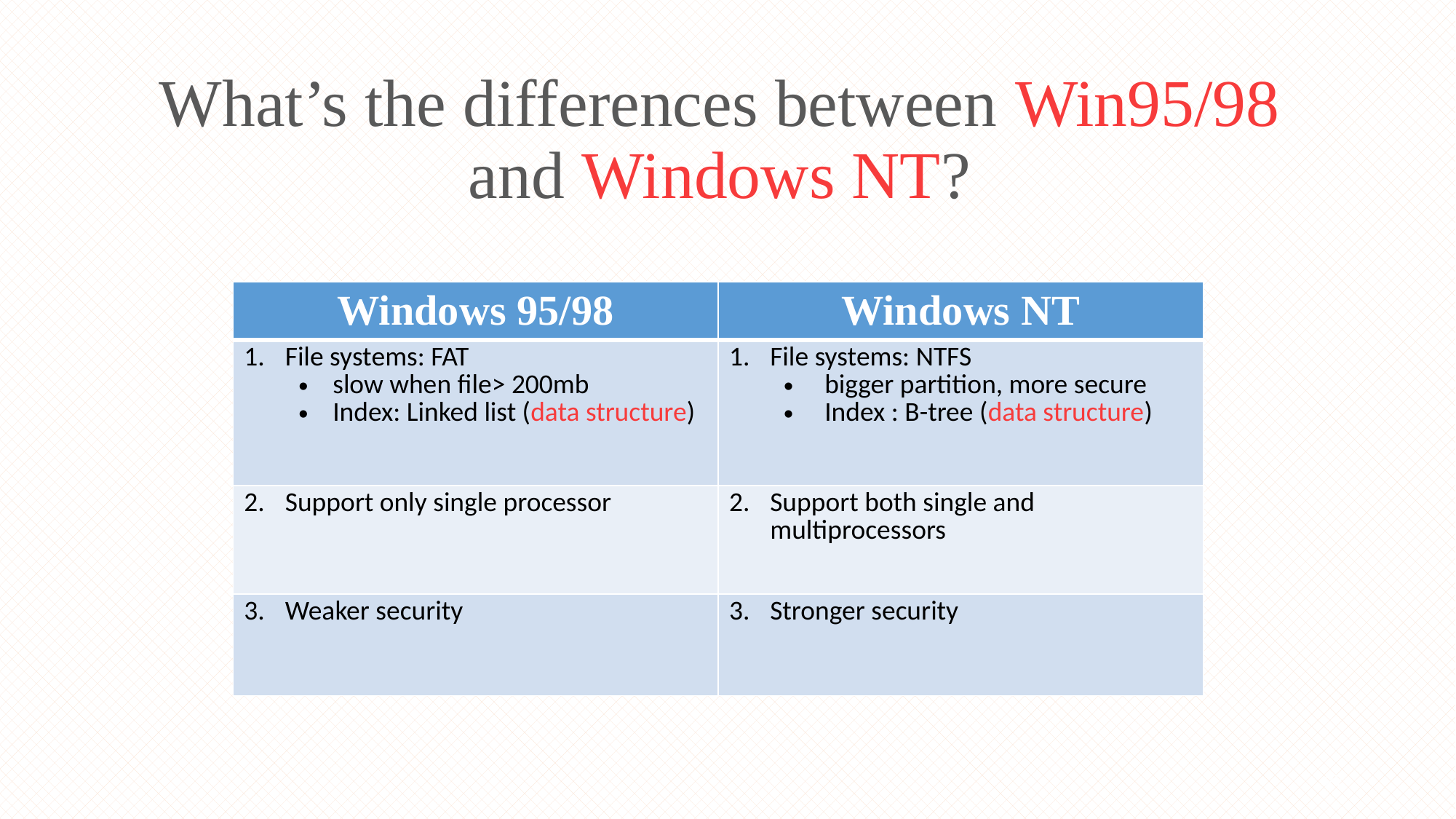

# What’s the differences between Win95/98 and Windows NT?
| Windows 95/98 | Windows NT |
| --- | --- |
| File systems: FAT slow when file> 200mb Index: Linked list (data structure) | File systems: NTFS bigger partition, more secure Index : B-tree (data structure) |
| Support only single processor | Support both single and multiprocessors |
| Weaker security | Stronger security |
27